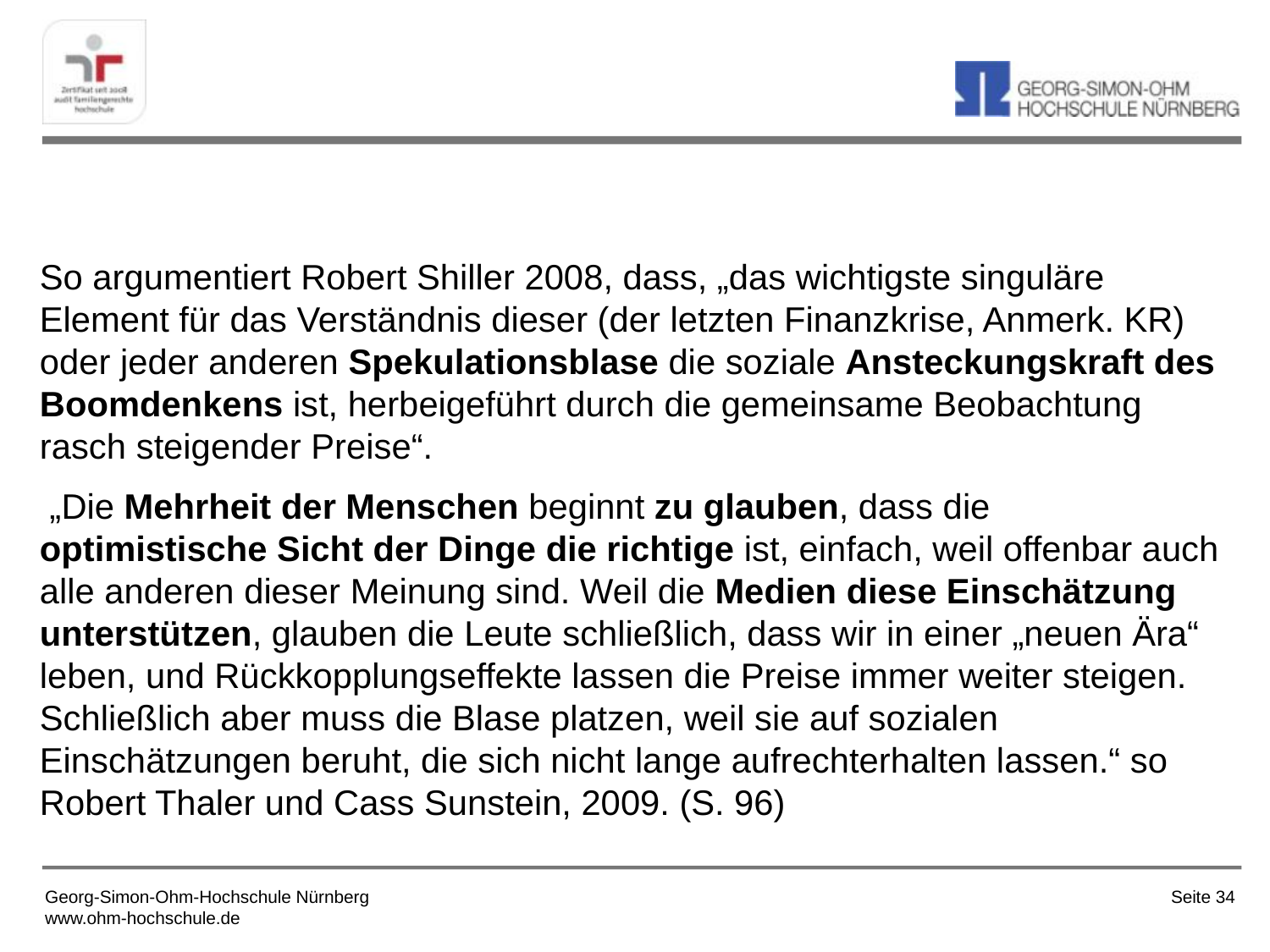

#
So argumentiert Robert Shiller 2008, dass, „das wichtigste singuläre Element für das Verständnis dieser (der letzten Finanzkrise, Anmerk. KR) oder jeder anderen Spekulationsblase die soziale Ansteckungskraft des Boomdenkens ist, herbeigeführt durch die gemeinsame Beobachtung rasch steigender Preise“.
 „Die Mehrheit der Menschen beginnt zu glauben, dass die optimistische Sicht der Dinge die richtige ist, einfach, weil offenbar auch alle anderen dieser Meinung sind. Weil die Medien diese Einschätzung unterstützen, glauben die Leute schließlich, dass wir in einer „neuen Ära“ leben, und Rückkopplungseffekte lassen die Preise immer weiter steigen. Schließlich aber muss die Blase platzen, weil sie auf sozialen Einschätzungen beruht, die sich nicht lange aufrechterhalten lassen.“ so Robert Thaler und Cass Sunstein, 2009. (S. 96)

Seite 34
Georg-Simon-Ohm-Hochschule Nürnberg
www.ohm-hochschule.de